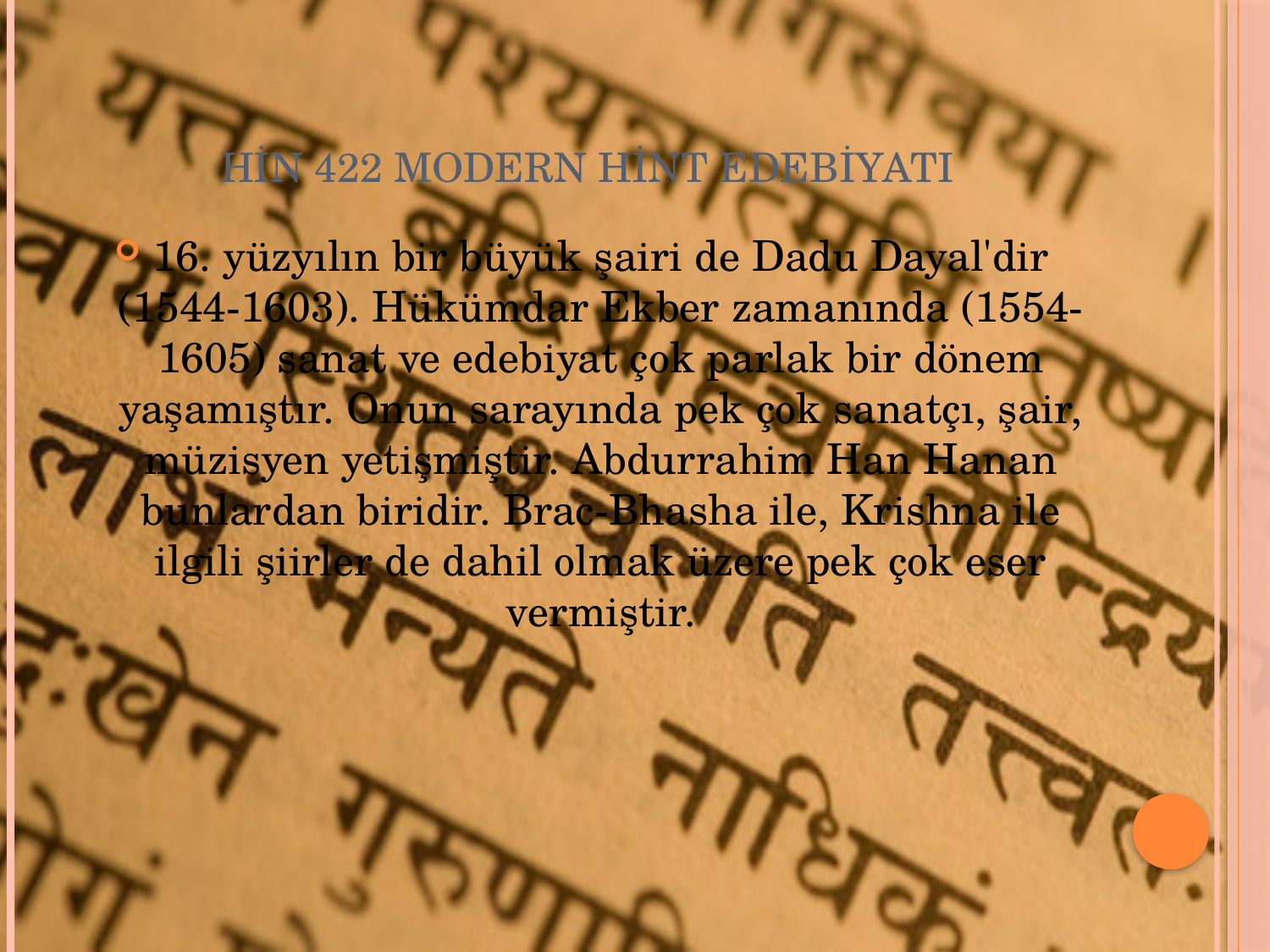

# HİN 422 MODERN HİNT EDEBİYATI
16. yüzyılın bir büyük şairi de Dadu Dayal'dir (1544-1603). Hükümdar Ekber zamanında (1554-1605) sanat ve edebiyat çok parlak bir dönem yaşamıştır. Onun sarayında pek çok sanatçı, şair, müzisyen yetişmiştir. Abdurrahim Han Hanan bunlardan biridir. Brac-Bhasha ile, Krishna ile ilgili şiirler de dahil olmak üzere pek çok eser vermiştir.